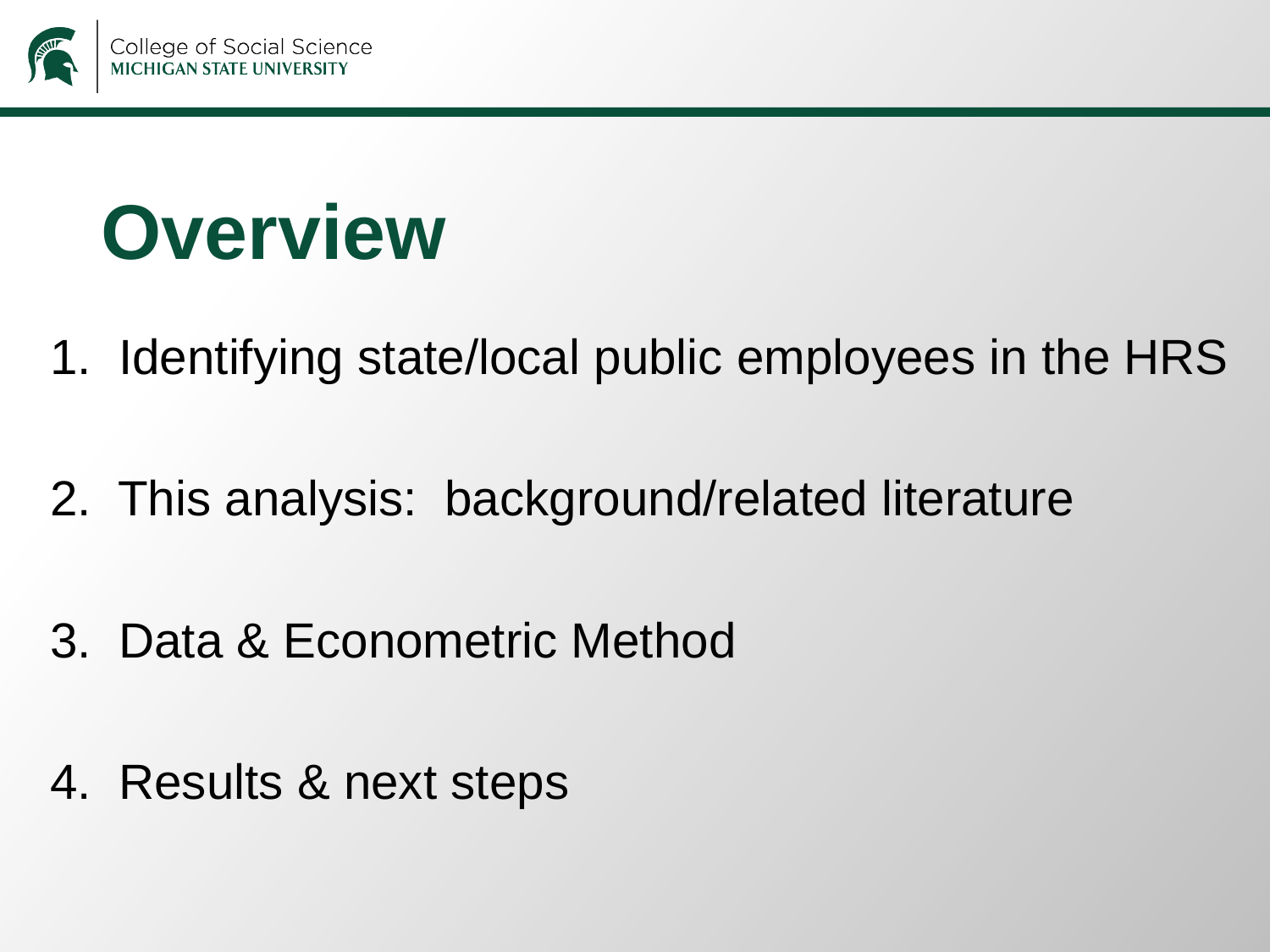

# Overview
1.  Identifying state/local public employees in the HRS

2.  This analysis:  background/related literature

3.  Data & Econometric Method

4.  Results & next steps